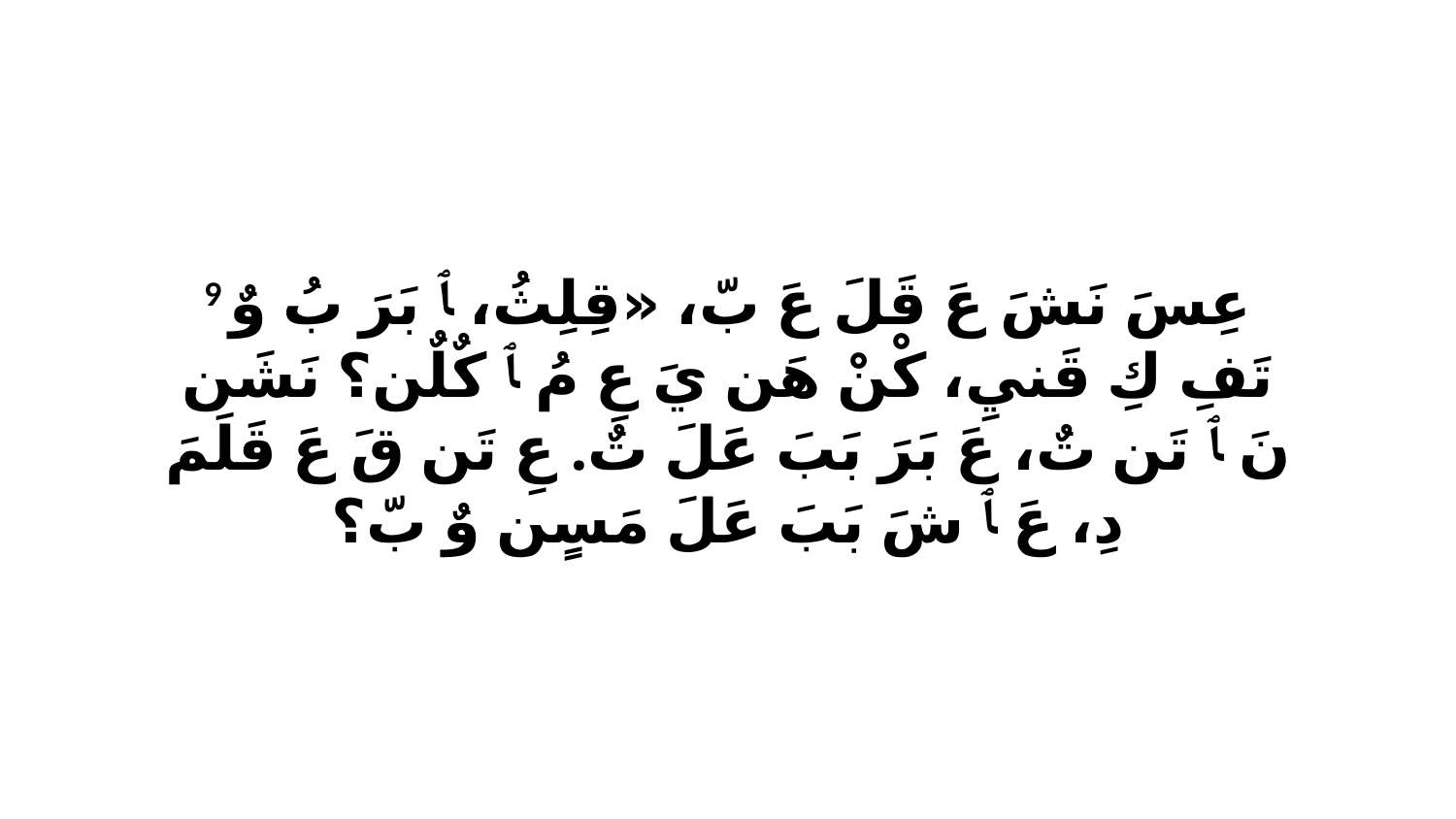

9 عِسَ نَشَ عَ قَلَ عَ بّ، «قِلِثُ، ﭑ بَرَ بُ وٌ تَفِ كِ قَنيِ، كْنْ هَن يَ عِ مُ ﭑ كٌلٌن؟ نَشَن نَ ﭑ تَن تٌ، عَ بَرَ بَبَ عَلَ تٌ. عِ تَن قَ عَ قَلَمَ دِ، عَ ﭑ شَ بَبَ عَلَ مَسٍن وٌ بّ؟